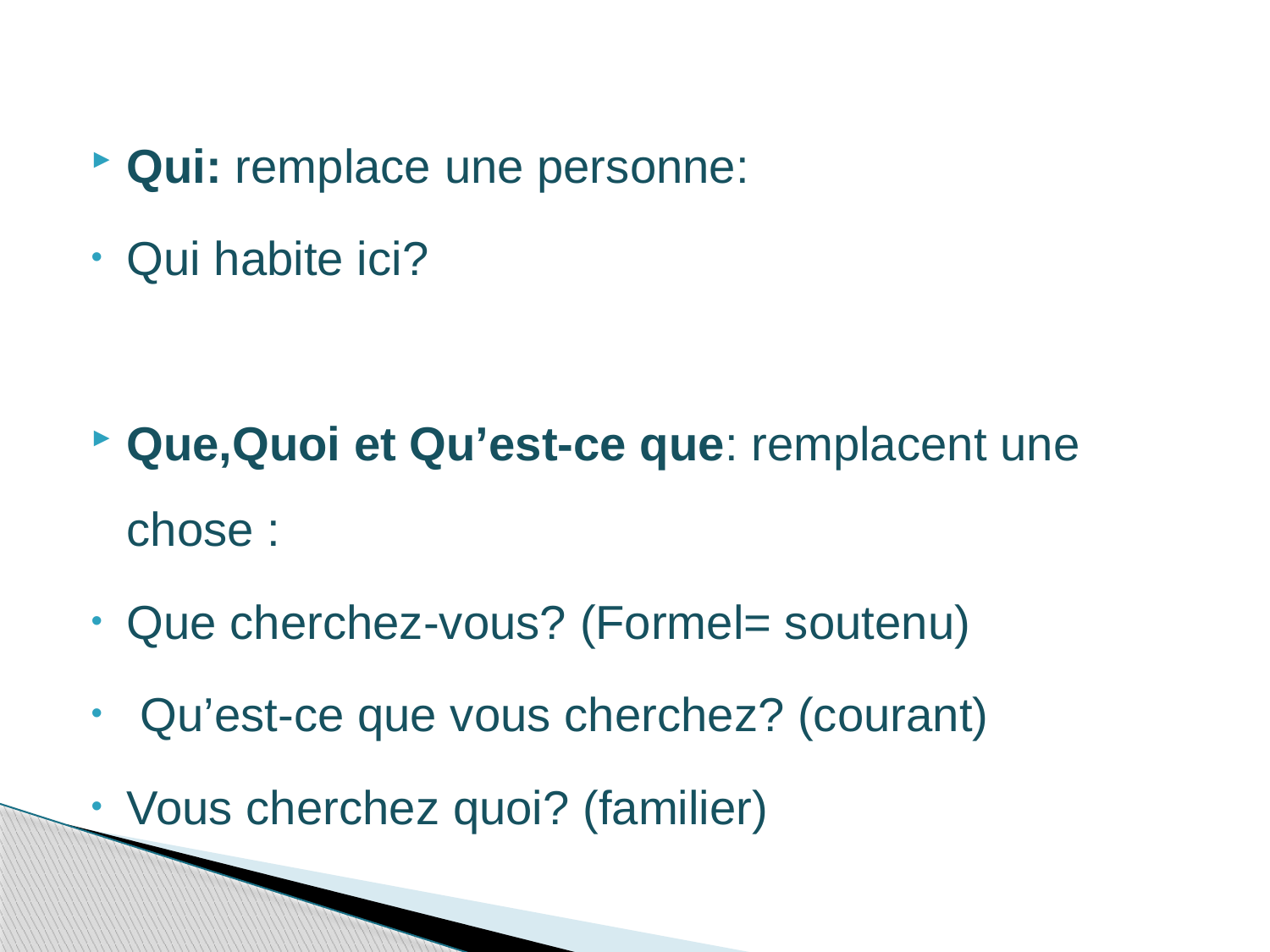

Qui: remplace une personne:
Qui habite ici?

Que,Quoi et Qu’est-ce que: remplacent une chose :
Que cherchez-vous? (Formel= soutenu)
 Qu’est-ce que vous cherchez? (courant)
Vous cherchez quoi? (familier)